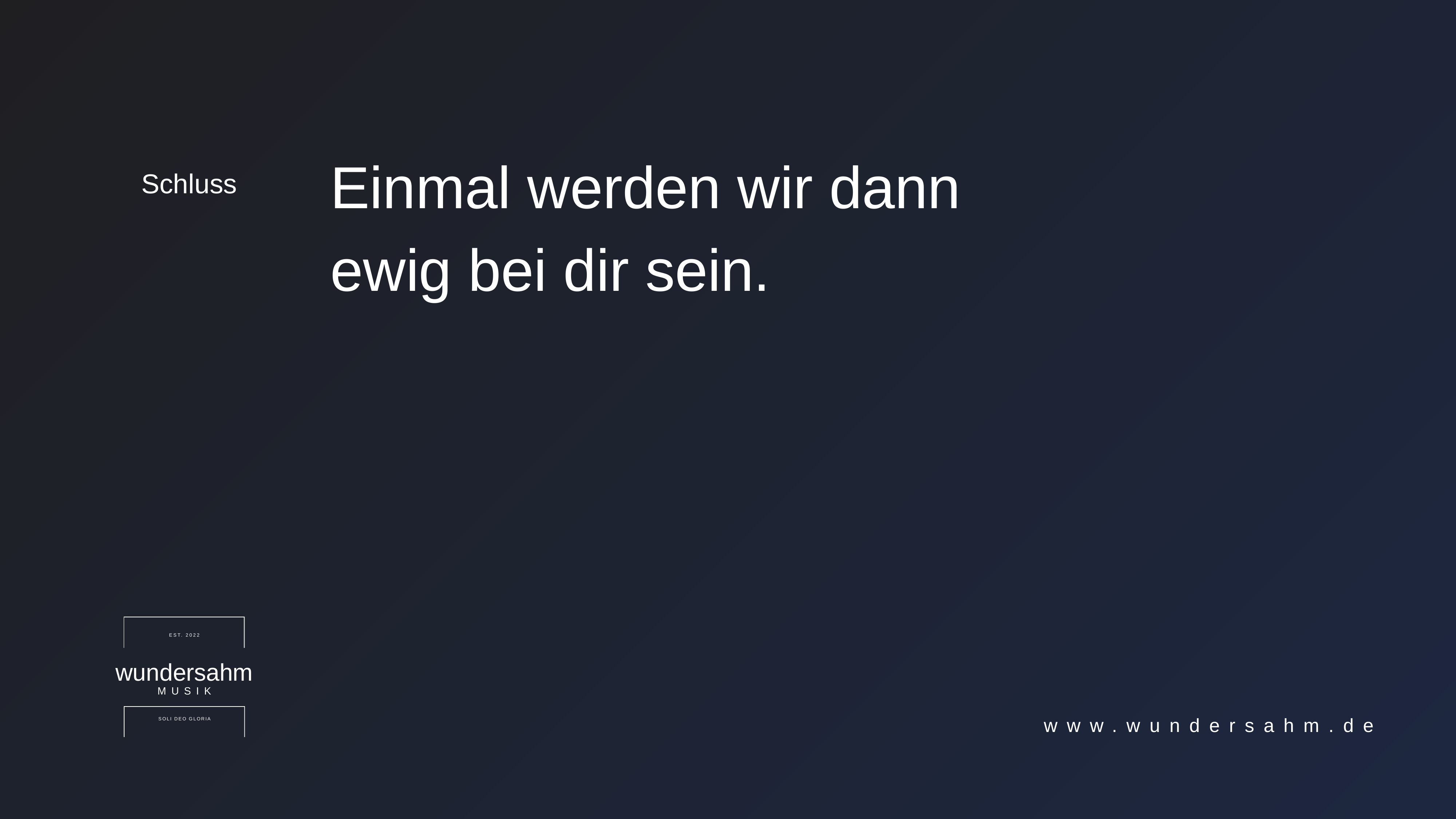

Einmal werden wir dann
ewig bei dir sein.
Schluss

EST. 2022
wundersahm
MUSIK

SOLI DEO GLORIA
www.wundersahm.de